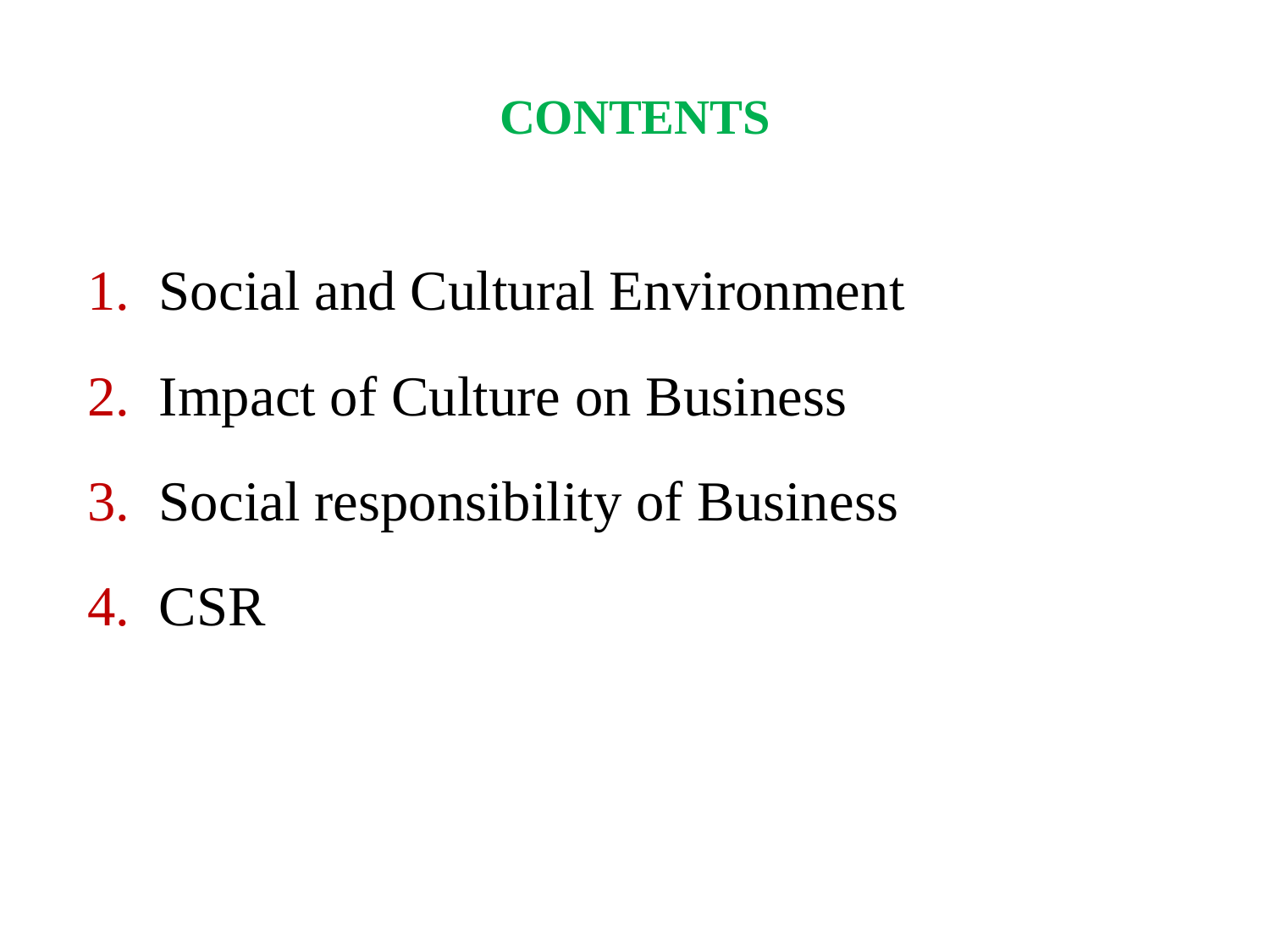

# CONTENTS
Social and Cultural Environment
Impact of Culture on Business
Social responsibility of Business
CSR